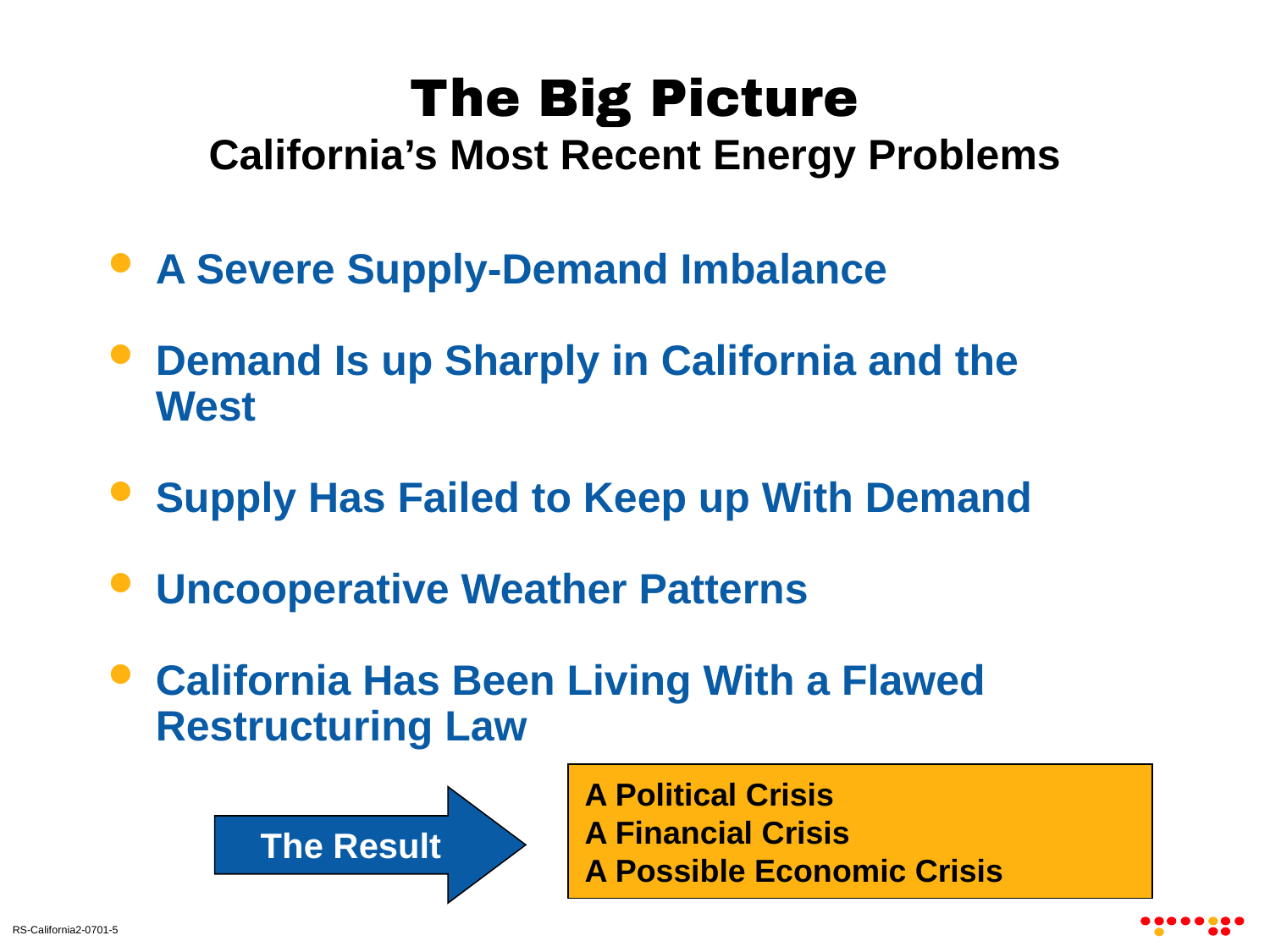

The Big Picture
California’s Most Recent Energy Problems
# A Severe Supply-Demand Imbalance

Demand Is up Sharply in California and the    West

Supply Has Failed to Keep up With Demand

Uncooperative Weather Patterns

California Has Been Living With a Flawed Restructuring Law

A Political Crisis
A Financial Crisis
A Possible Economic Crisis
The Result